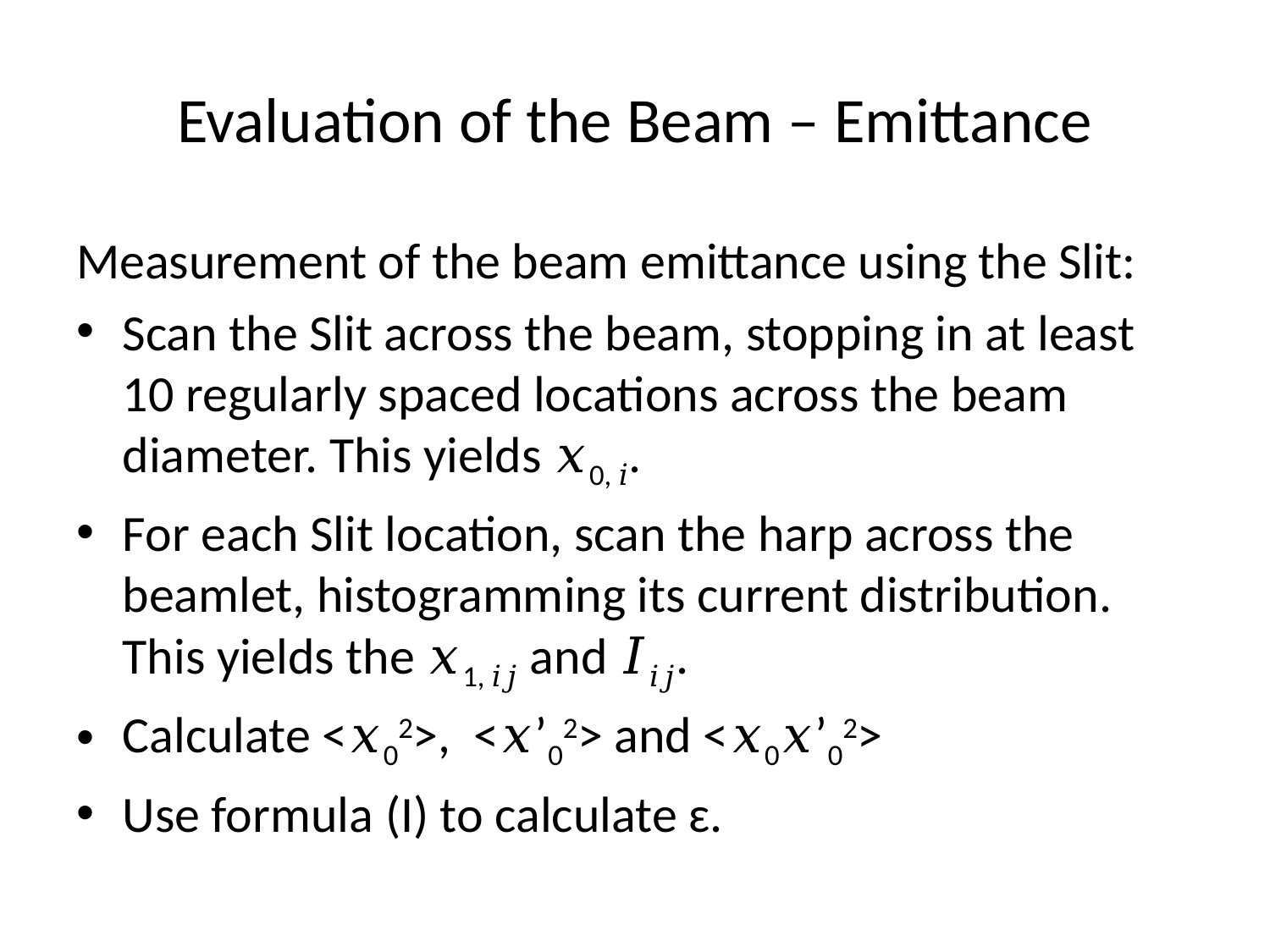

# Evaluation of the Beam – Emittance
Measurement of the beam emittance using the Slit:
Scan the Slit across the beam, stopping in at least 10 regularly spaced locations across the beam diameter. This yields 𝑥0, 𝑖.
For each Slit location, scan the harp across the beamlet, histogramming its current distribution. This yields the 𝑥1, 𝑖𝑗 and 𝐼𝑖𝑗.
Calculate ˂𝑥02˃,  ˂𝑥’02˃ and ˂𝑥0𝑥’02˃
Use formula (I) to calculate ɛ.